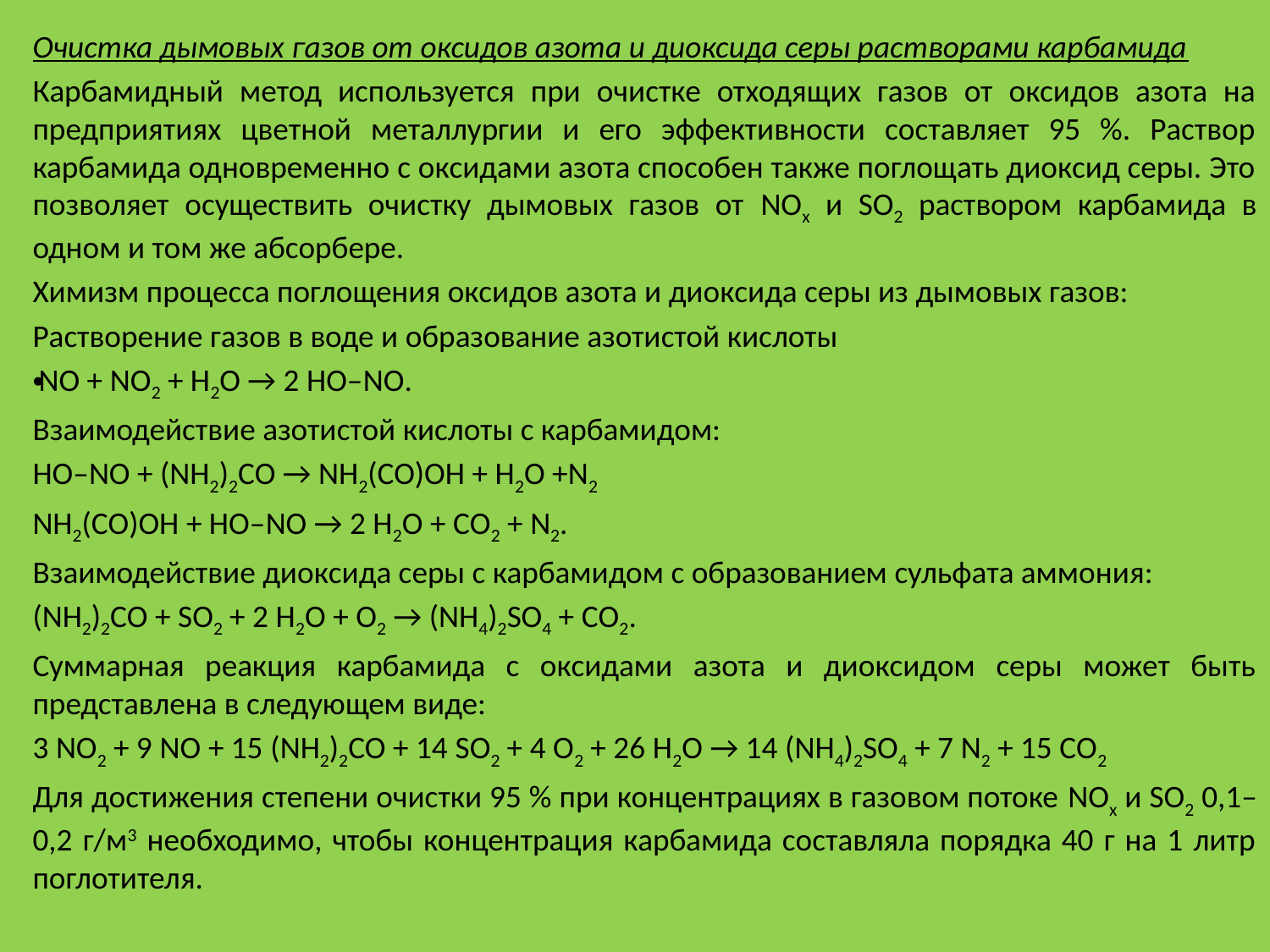

Очистка дымовых газов от оксидов азота и диоксида серы растворами карбамида
Карбамидный метод используется при очистке отходящих газов от оксидов азота на предприятиях цветной металлургии и его эффективности составляет 95 %. Раствор карбамида одновременно с оксидами азота способен также поглощать диоксид серы. Это позволяет осуществить очистку дымовых газов от NOx и SO2 раствором карбамида в одном и том же абсорбере.
Химизм процесса поглощения оксидов азота и диоксида серы из дымовых газов:
Растворение газов в воде и образование азотистой кислоты
NO + NO2 + Н2О → 2 НО–NO.
Взаимодействие азотистой кислоты с карбамидом:
НО–NO + (NН2)2СО → NН2(СО)ОН + Н2О +N2
NН2(СО)ОН + НО–NO → 2 Н2О + СО2 + N2.
Взаимодействие диоксида серы с карбамидом с образованием сульфата аммония:
(NН2)2СО + SO2 + 2 Н2О + О2 → (NН4)2SO4 + СО2.
Суммарная реакция карбамида с оксидами азота и диоксидом серы может быть представлена в следующем виде:
3 NO2 + 9 NO + 15 (NН2)2СО + 14 SO2 + 4 О2 + 26 Н2О → 14 (NН4)2SO4 + 7 N2 + 15 СО2
Для достижения степени очистки 95 % при концентрациях в газовом потоке NOx и SO2 0,1–0,2 г/м3 необходимо, чтобы концентрация карбамида составляла порядка 40 г на 1 литр поглотителя.